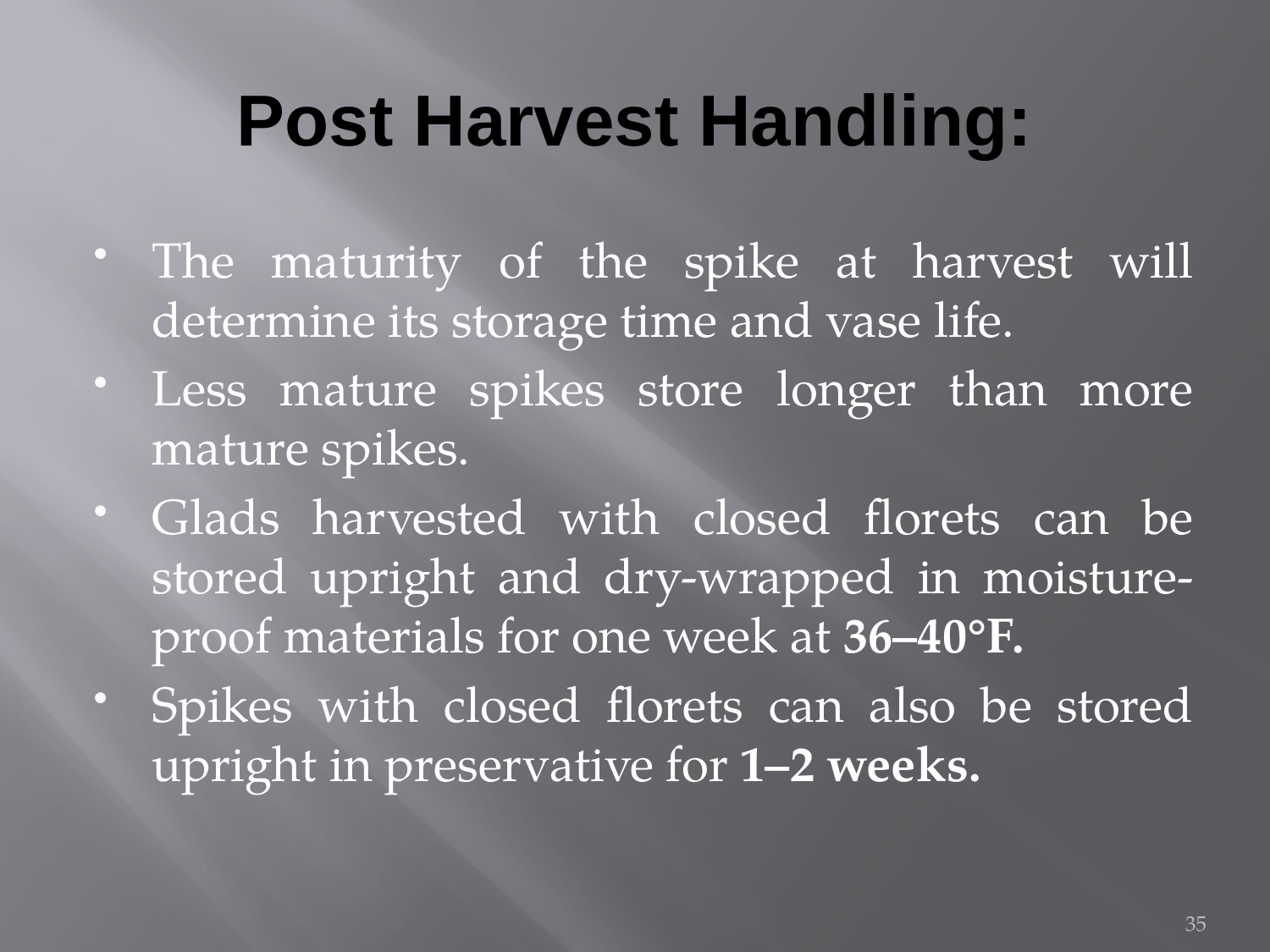

# Post Harvest Handling:
The maturity of the spike at harvest will determine its storage time and vase life.
Less mature spikes store longer than more mature spikes.
Glads harvested with closed florets can be stored upright and dry-wrapped in moisture-proof materials for one week at 36–40°F.
Spikes with closed florets can also be stored upright in preservative for 1–2 weeks.
35